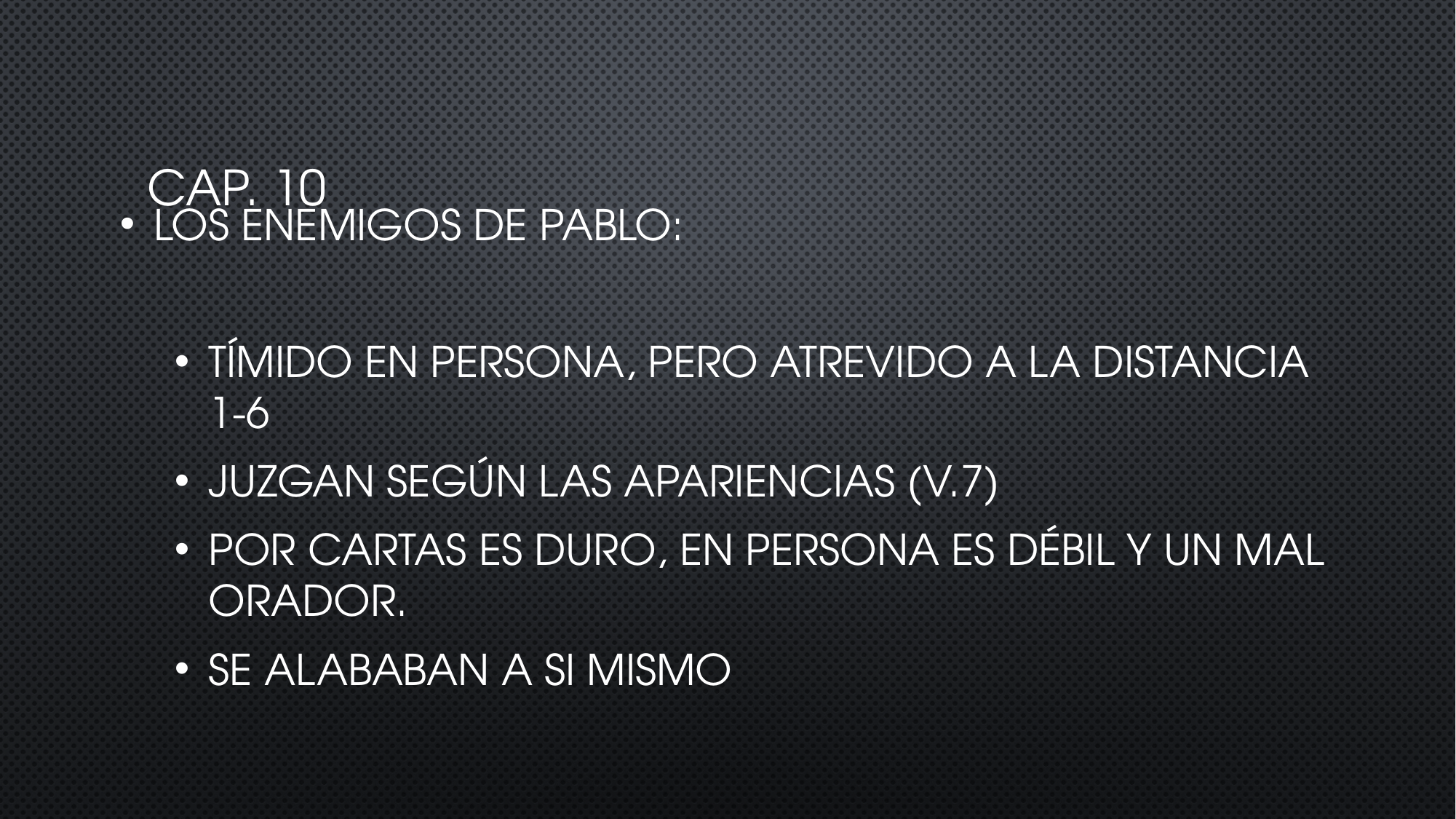

# Cap. 10
Los enemigos de Pablo:

Tímido en persona, pero atrevido a la distancia 1-6
Juzgan según las apariencias (v.7)
Por cartas es duro, en persona es débil y un mal orador.
Se alababan a si mismo